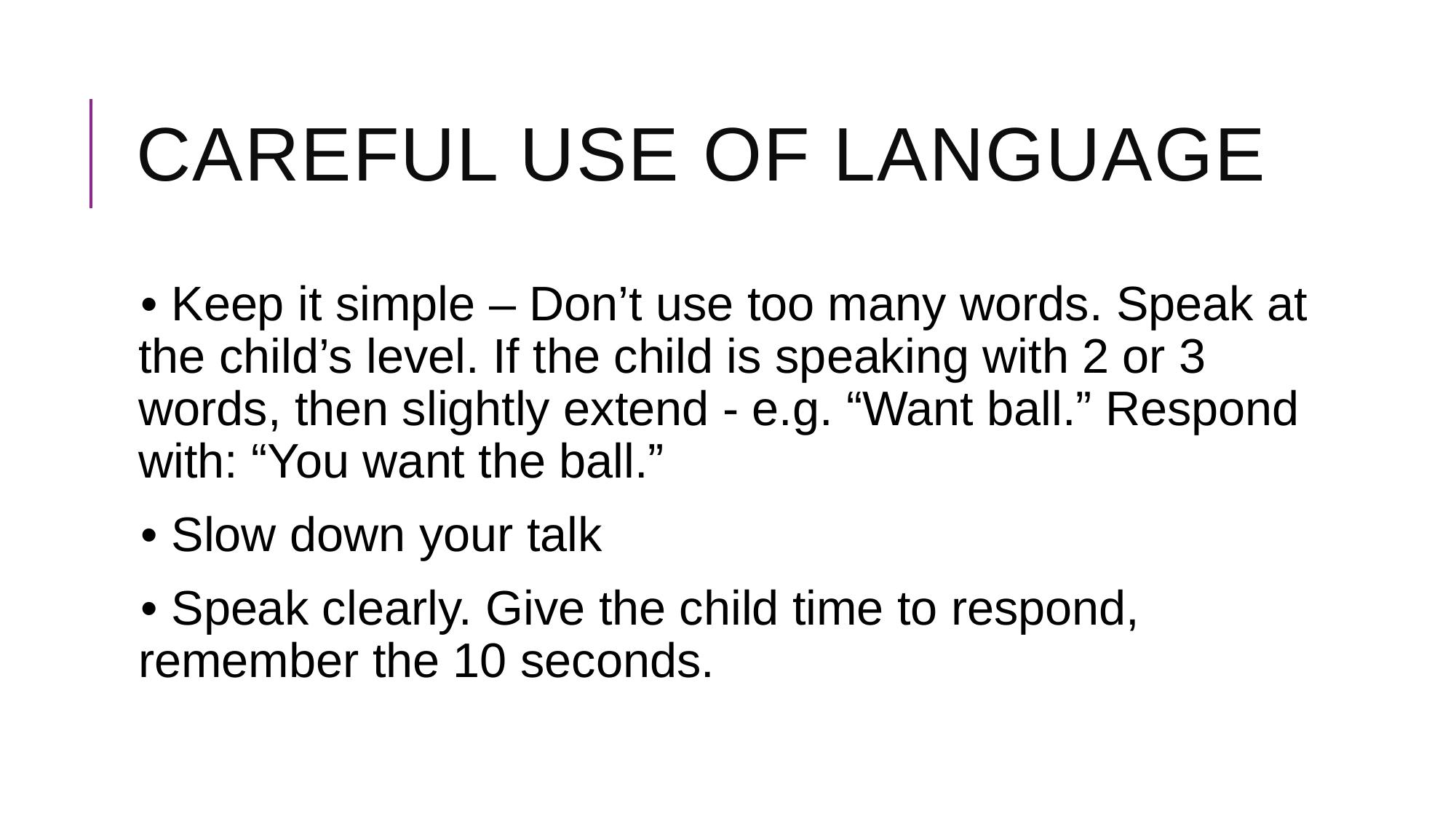

# Careful use of Language
• Keep it simple – Don’t use too many words. Speak at the child’s level. If the child is speaking with 2 or 3 words, then slightly extend - e.g. “Want ball.” Respond with: “You want the ball.”
• Slow down your talk
• Speak clearly. Give the child time to respond, remember the 10 seconds.